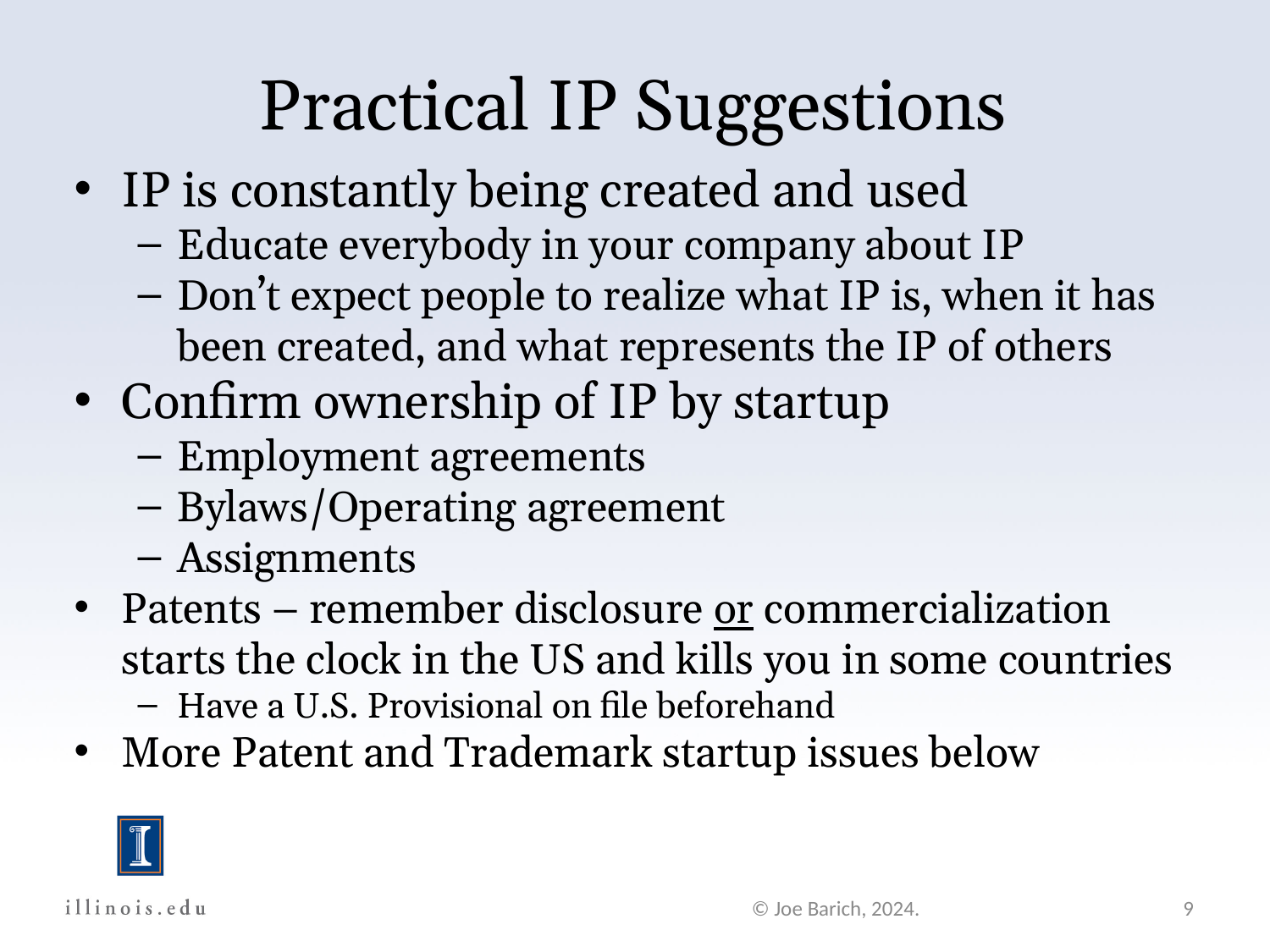

Practical IP Suggestions
IP is constantly being created and used
Educate everybody in your company about IP
Don’t expect people to realize what IP is, when it has been created, and what represents the IP of others
Confirm ownership of IP by startup
Employment agreements
Bylaws/Operating agreement
Assignments
Patents – remember disclosure or commercialization starts the clock in the US and kills you in some countries
Have a U.S. Provisional on file beforehand
More Patent and Trademark startup issues below

© Joe Barich, 2024.
9